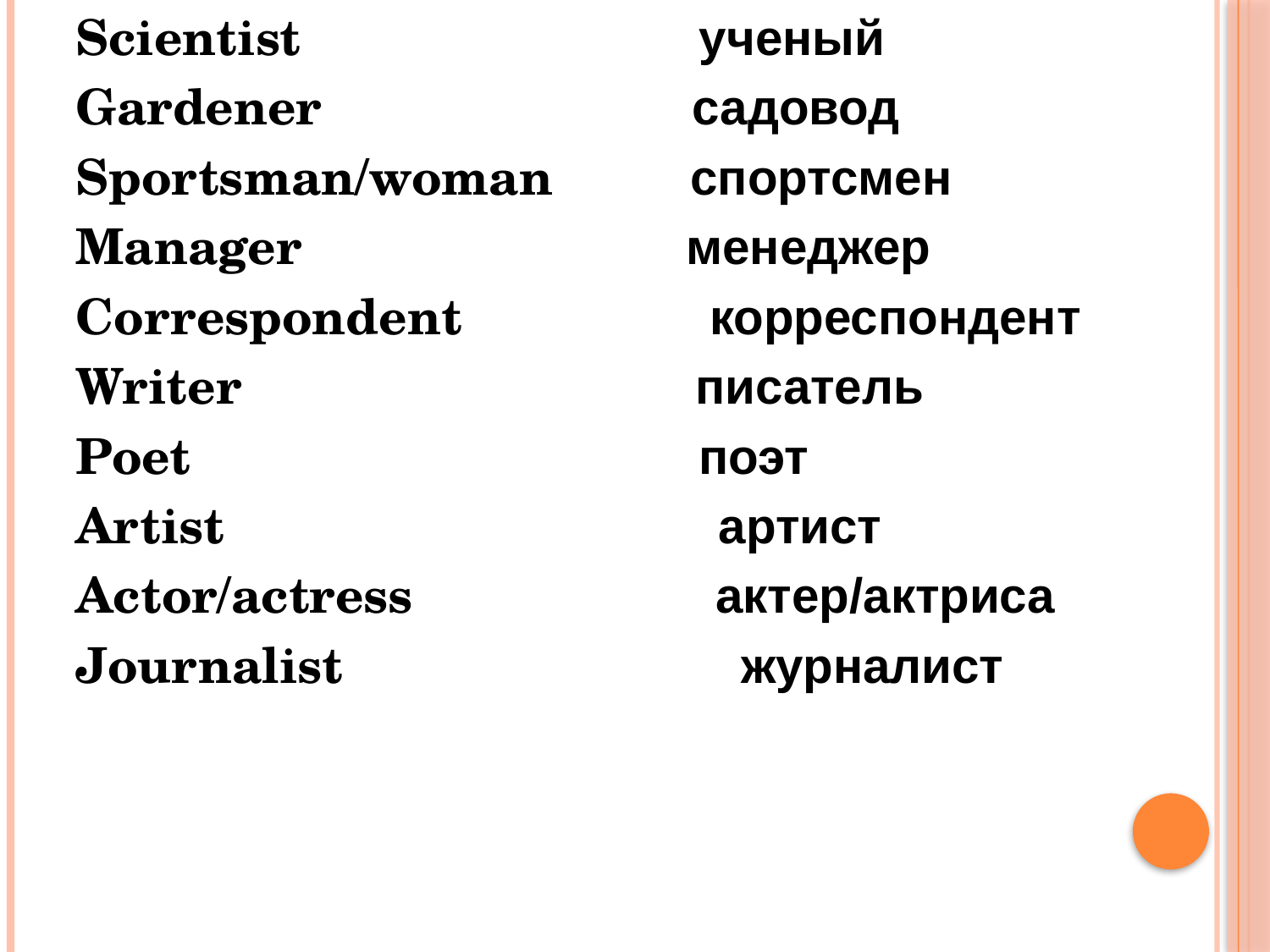

Scientist                             ученый
Gardener                           садовод
Sportsman/woman          спортсмен
Manager                            менеджер
Correspondent                  корреспондент
Writer                                 писатель
Poet                                     поэт
Artist                                    артист
Actor/actress                      актер/актриса
Journalist                             журналист